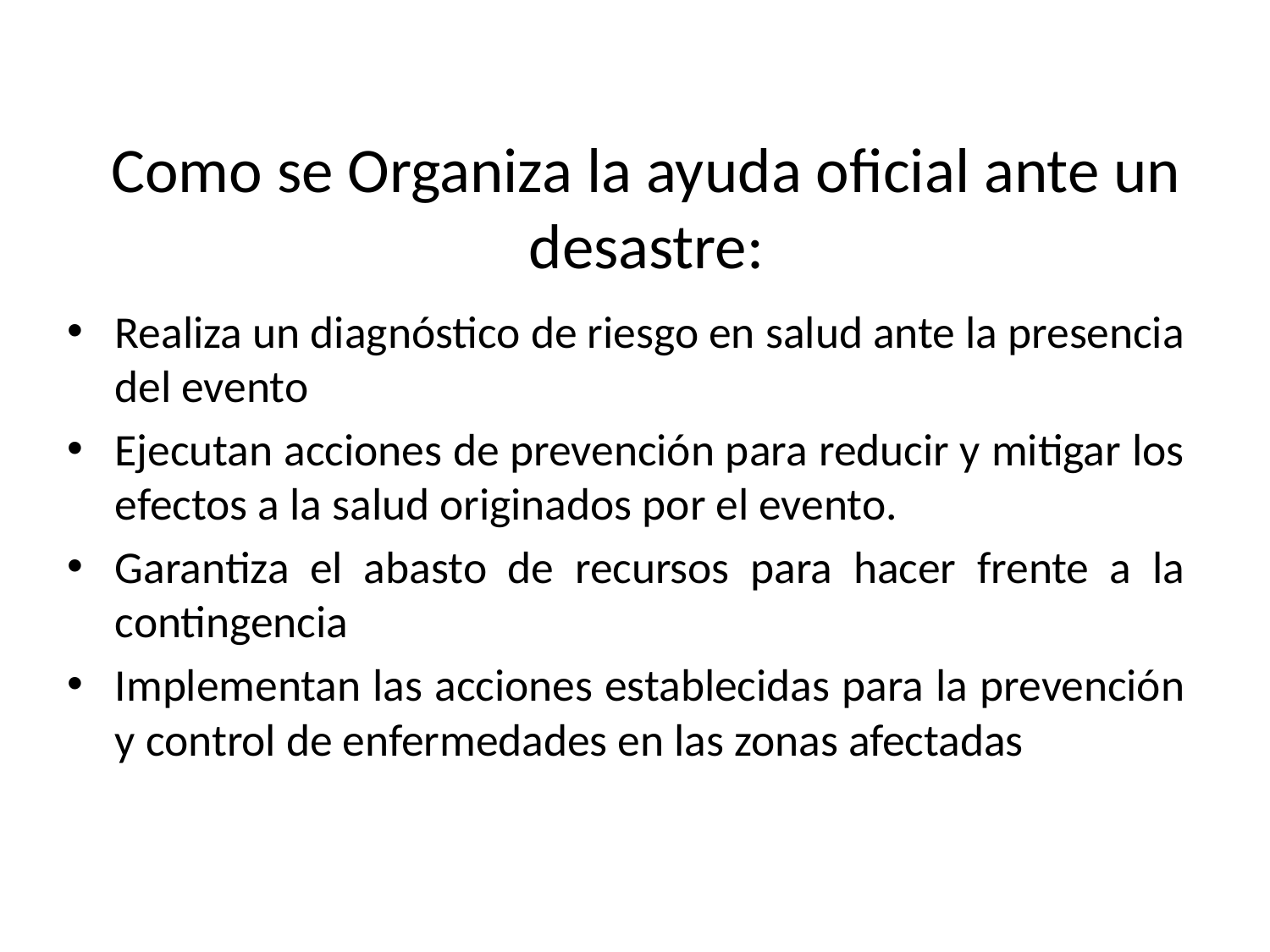

# Como se Organiza la ayuda oficial ante un desastre:
Realiza un diagnóstico de riesgo en salud ante la presencia del evento
Ejecutan acciones de prevención para reducir y mitigar los efectos a la salud originados por el evento.
Garantiza el abasto de recursos para hacer frente a la contingencia
Implementan las acciones establecidas para la prevención y control de enfermedades en las zonas afectadas